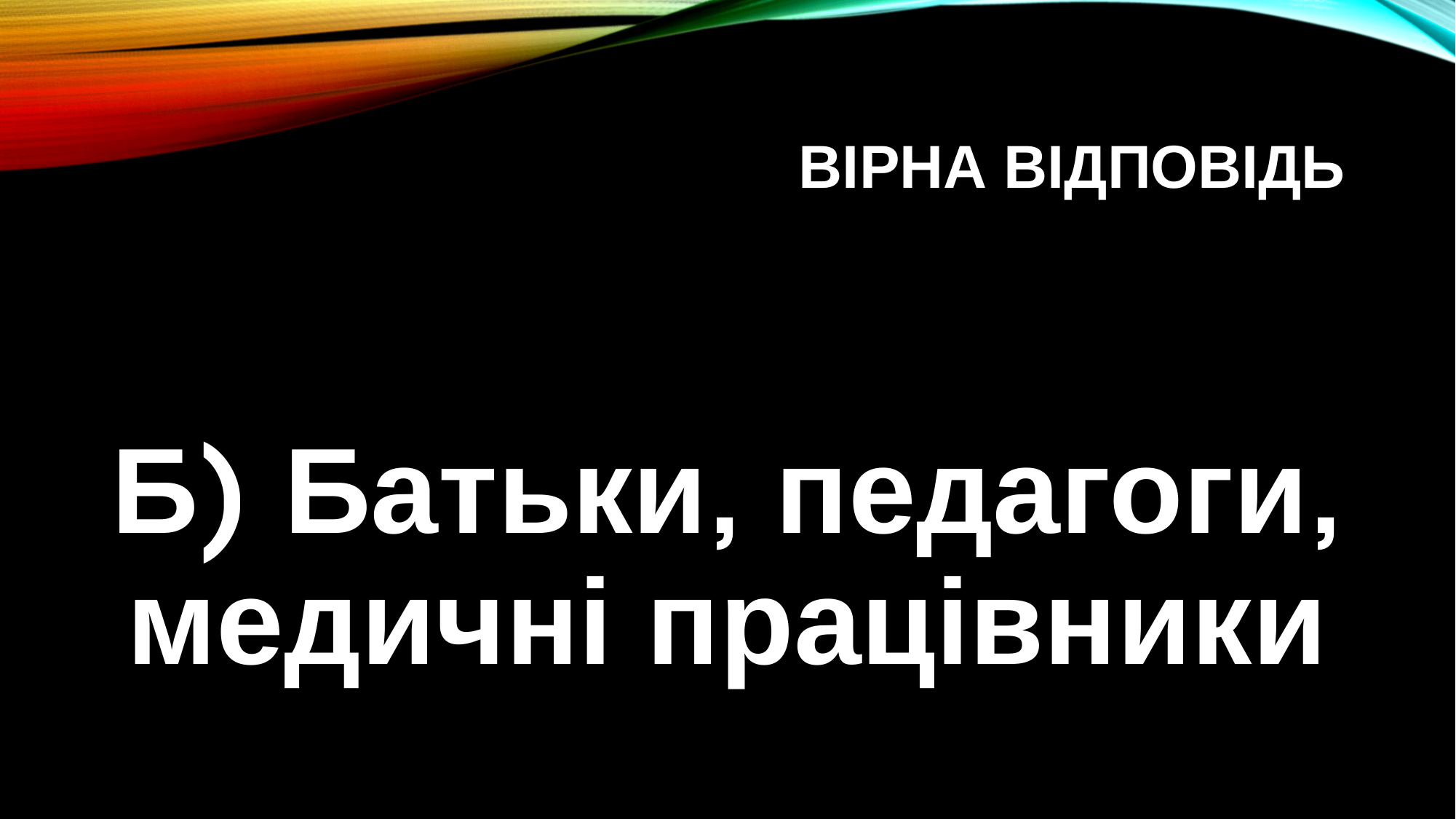

# Вірна відповідь

Б) Батьки, педагоги, медичні працівники